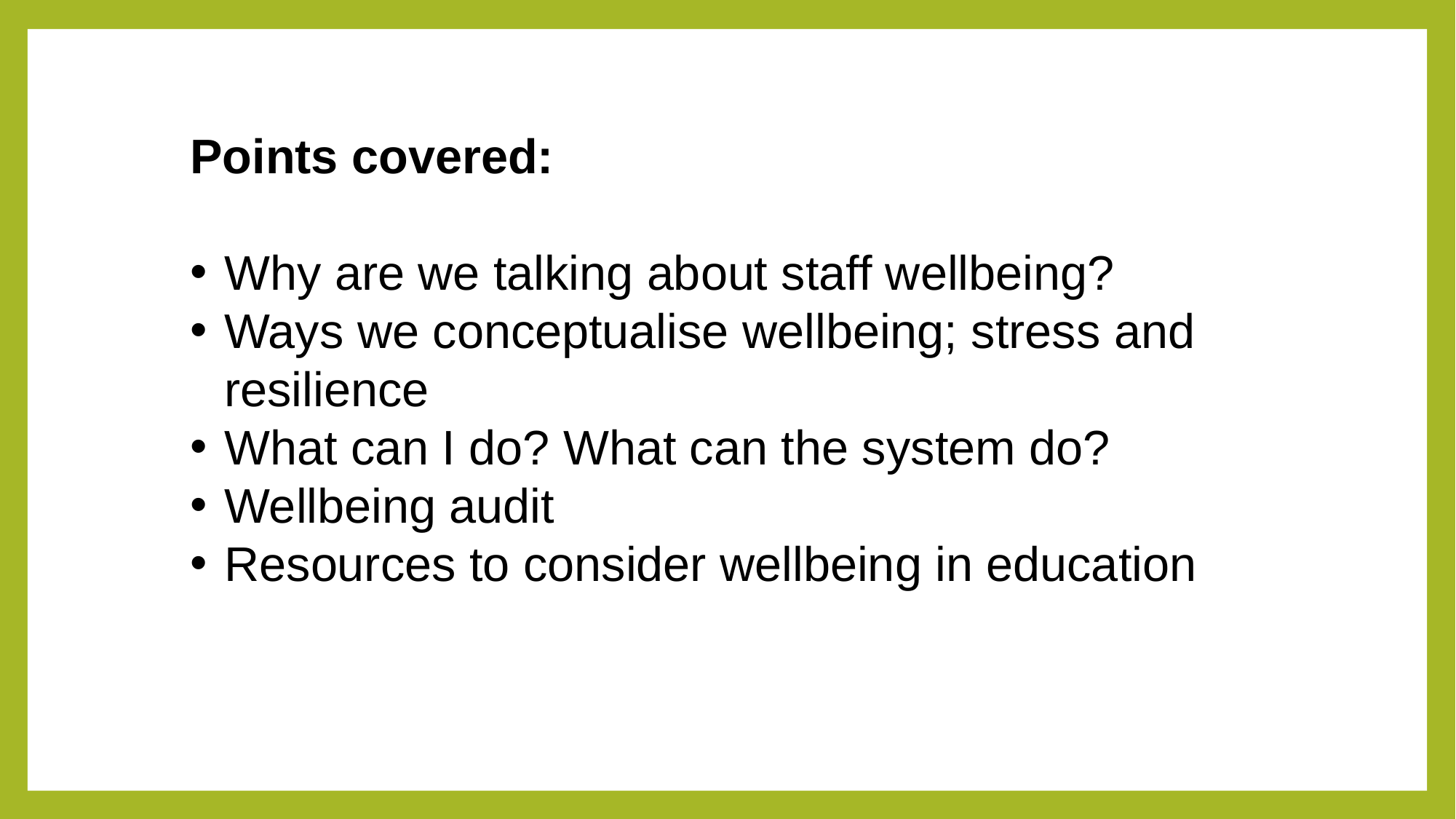

Points covered:

Why are we talking about staff wellbeing?
Ways we conceptualise wellbeing; stress and resilience
What can I do? What can the system do?
Wellbeing audit
Resources to consider wellbeing in education